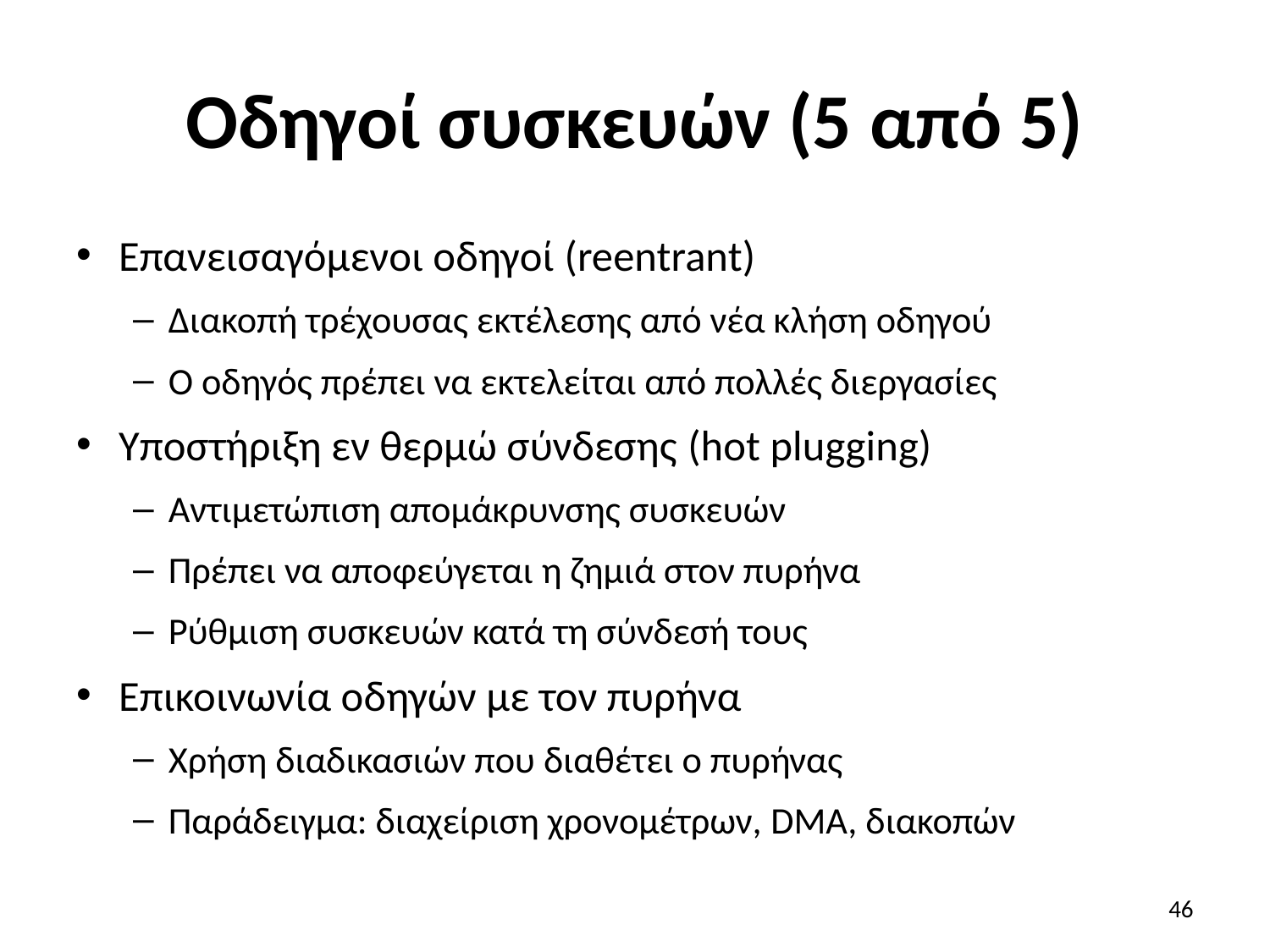

# Οδηγοί συσκευών (5 από 5)
Επανεισαγόμενοι οδηγοί (reentrant)
Διακοπή τρέχουσας εκτέλεσης από νέα κλήση οδηγού
Ο οδηγός πρέπει να εκτελείται από πολλές διεργασίες
Υποστήριξη εν θερμώ σύνδεσης (hot plugging)
Αντιμετώπιση απομάκρυνσης συσκευών
Πρέπει να αποφεύγεται η ζημιά στον πυρήνα
Ρύθμιση συσκευών κατά τη σύνδεσή τους
Επικοινωνία οδηγών με τον πυρήνα
Χρήση διαδικασιών που διαθέτει ο πυρήνας
Παράδειγμα: διαχείριση χρονομέτρων, DMA, διακοπών
46